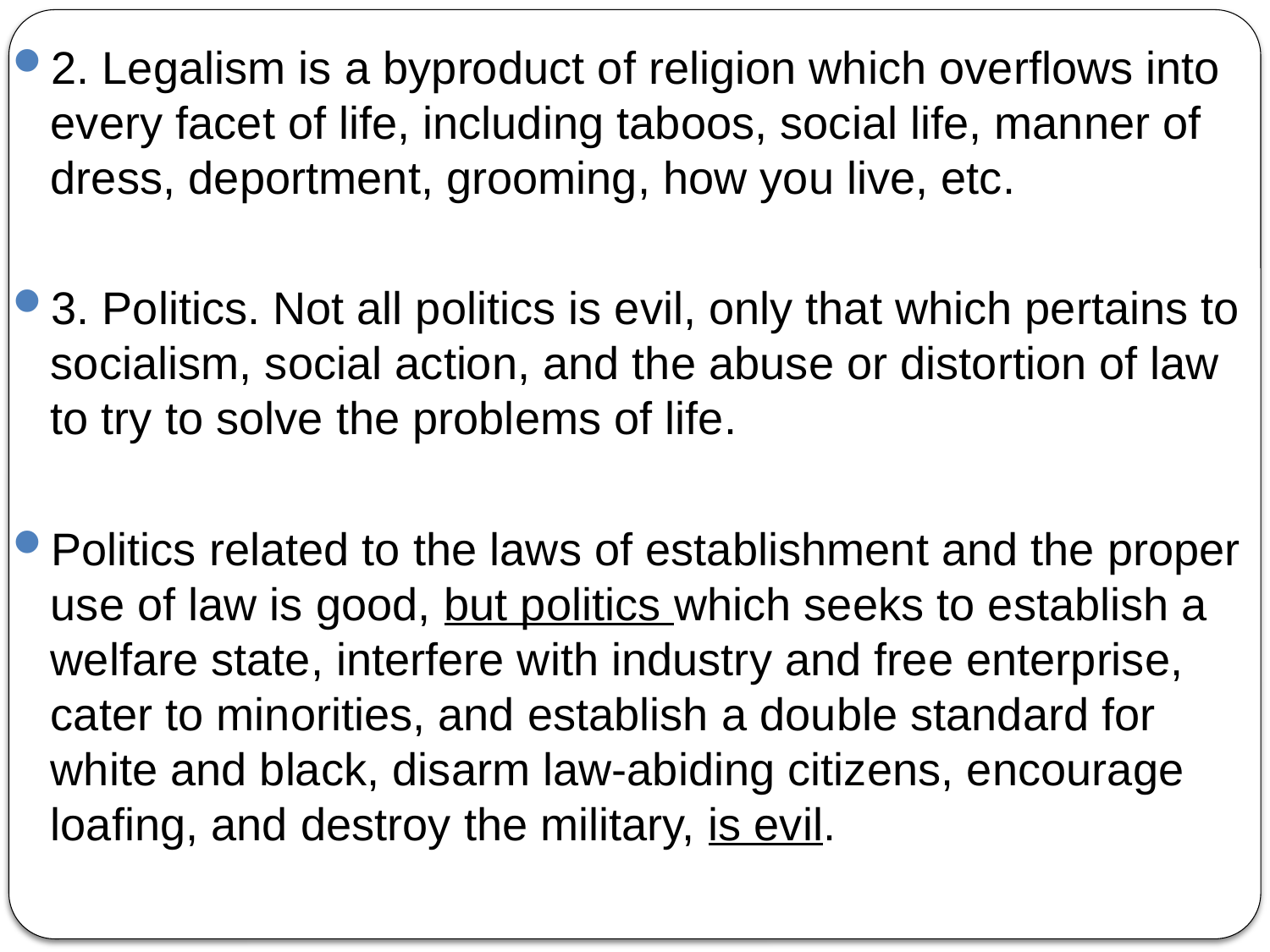

2. Legalism is a byproduct of religion which overflows into every facet of life, including taboos, social life, manner of dress, deportment, grooming, how you live, etc.

3. Politics. Not all politics is evil, only that which pertains to socialism, social action, and the abuse or distortion of law to try to solve the problems of life.

Politics related to the laws of establishment and the proper use of law is good, but politics which seeks to establish a welfare state, interfere with industry and free enterprise, cater to minorities, and establish a double standard for white and black, disarm law-abiding citizens, encourage loafing, and destroy the military, is evil.